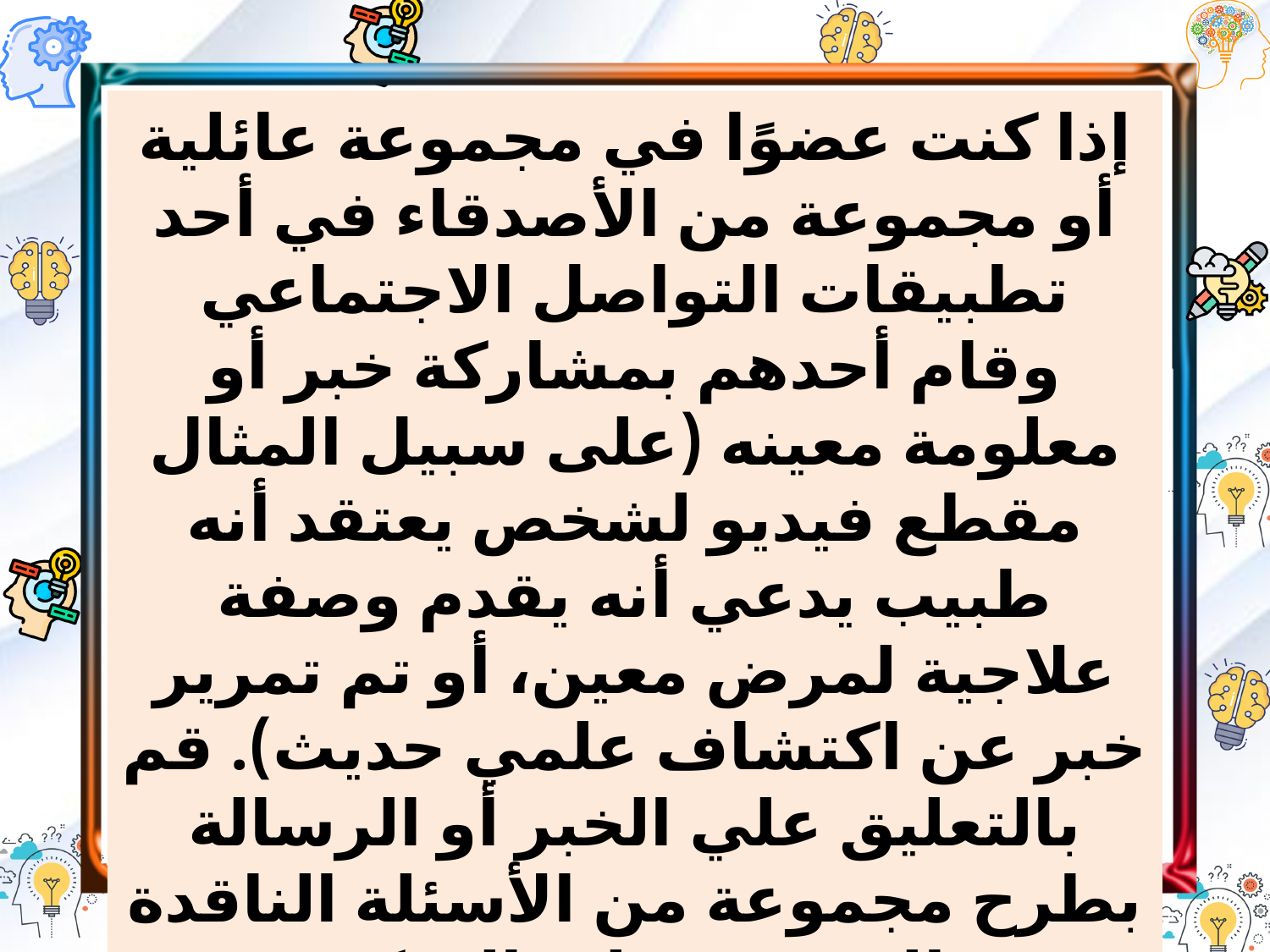

إذا كنت عضوًا في مجموعة عائلية أو مجموعة من الأصدقاء في أحد تطبيقات التواصل الاجتماعي وقام أحدهم بمشاركة خبر أو معلومة معينه (على سبيل المثال مقطع فيديو لشخص يعتقد أنه طبيب يدعي أنه يقدم وصفة علاجية لمرض معين، أو تم تمرير خبر عن اكتشاف علمي حديث). قم بالتعليق علي الخبر أو الرسالة بطرح مجموعة من الأسئلة الناقدة والمحفزة علي التفكير.
أدون أسئلتهم كمفكر ناقد وأقيم ردودهم أيضا وفق ما اكتسبته من مهارات في هذا الدرس.